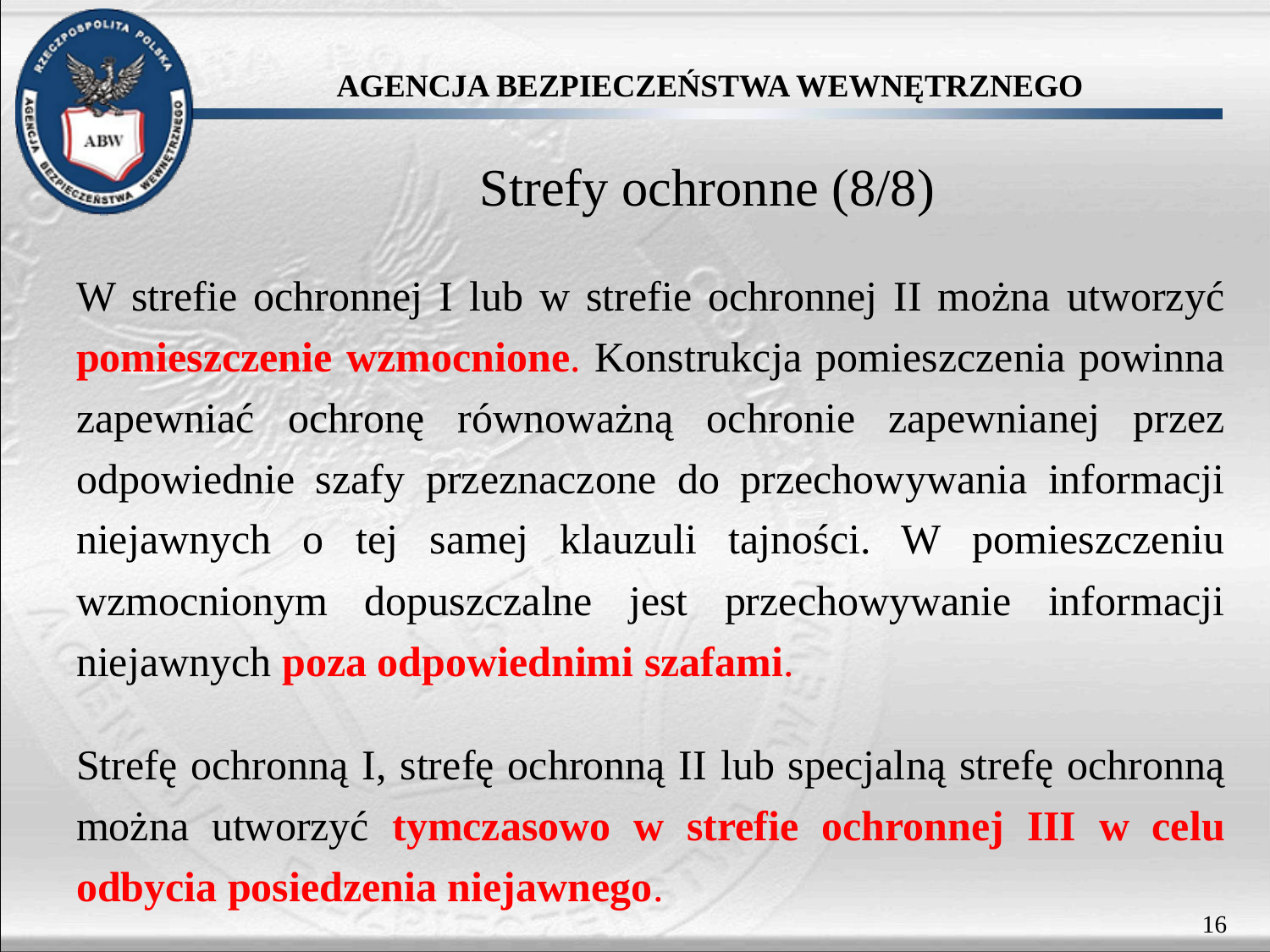

Strefy ochronne (8/8)
W strefie ochronnej I lub w strefie ochronnej II można utworzyć pomieszczenie wzmocnione. Konstrukcja pomieszczenia powinna zapewniać ochronę równoważną ochronie zapewnianej przez odpowiednie szafy przeznaczone do przechowywania informacji niejawnych o tej samej klauzuli tajności. W pomieszczeniu wzmocnionym dopuszczalne jest przechowywanie informacji niejawnych poza odpowiednimi szafami.

Strefę ochronną I, strefę ochronną II lub specjalną strefę ochronną można utworzyć tymczasowo w strefie ochronnej III w celu odbycia posiedzenia niejawnego.
16